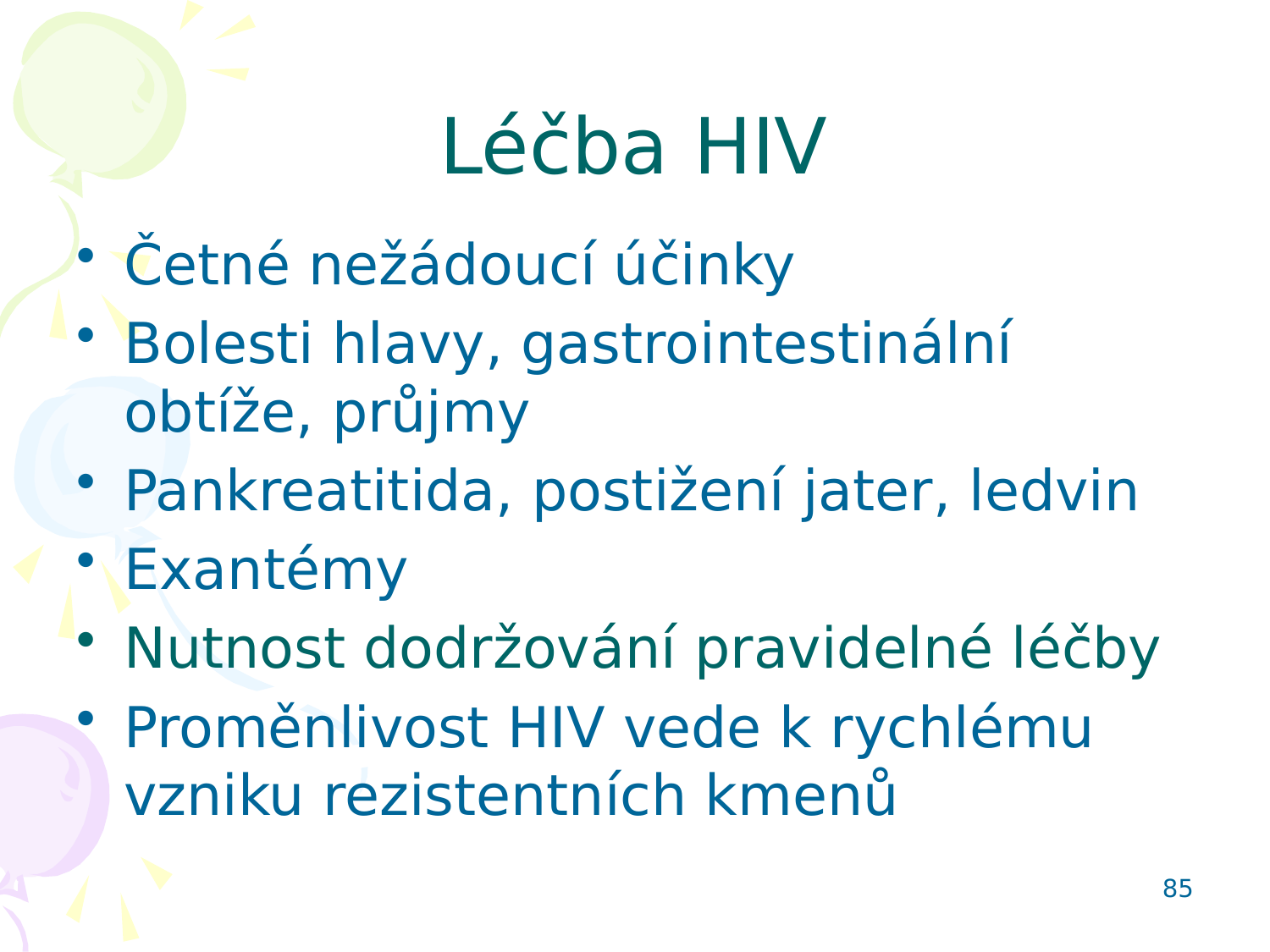

Léčba HIV
Četné nežádoucí účinky
Bolesti hlavy, gastrointestinální obtíže, průjmy
Pankreatitida, postižení jater, ledvin
Exantémy
Nutnost dodržování pravidelné léčby
Proměnlivost HIV vede k rychlému vzniku rezistentních kmenů

85